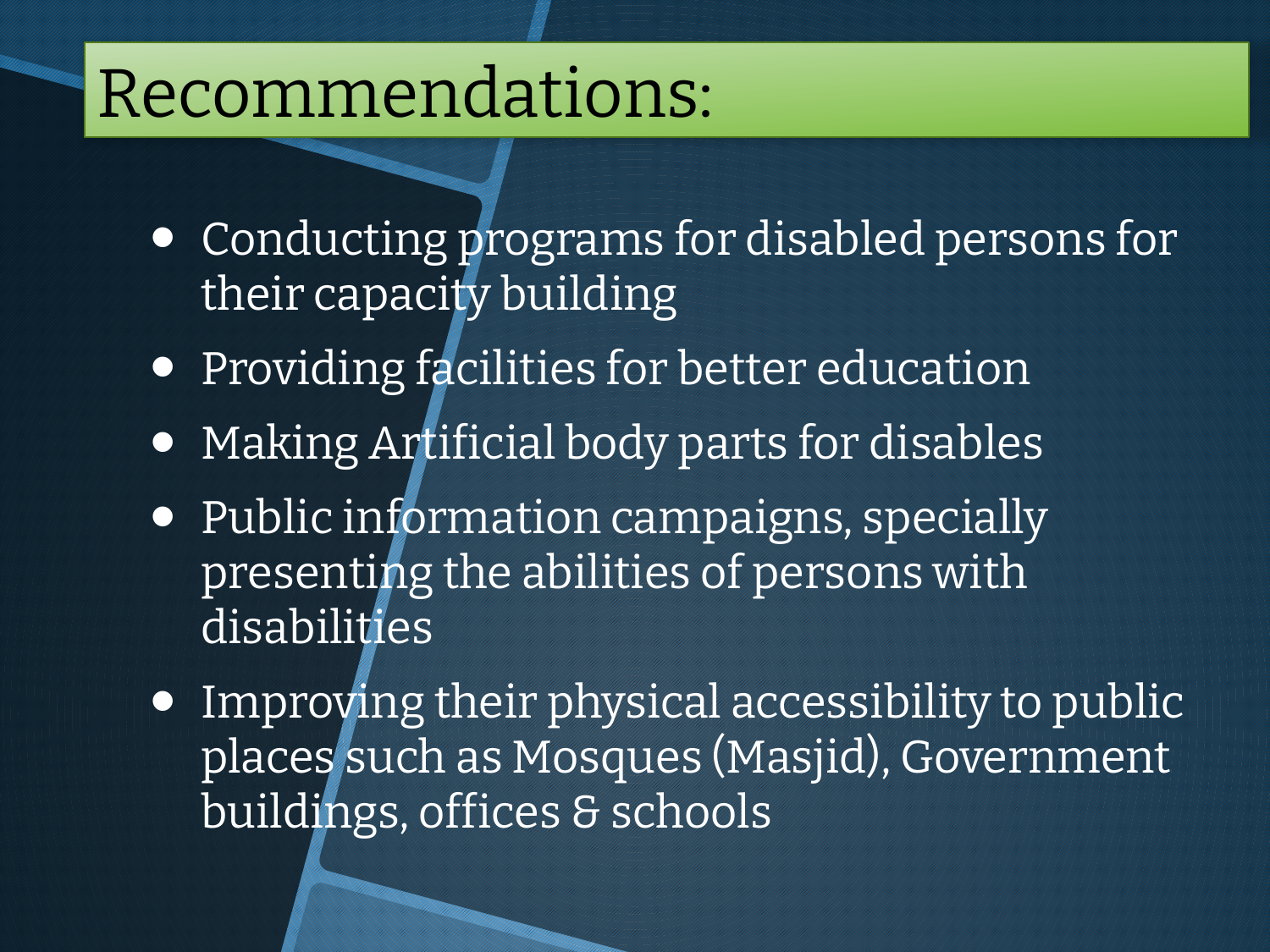

# Recommendations:
Conducting programs for disabled persons for their capacity building
Providing facilities for better education
Making Artificial body parts for disables
Public information campaigns, specially presenting the abilities of persons with disabilities
Improving their physical accessibility to public places such as Mosques (Masjid), Government buildings, offices & schools